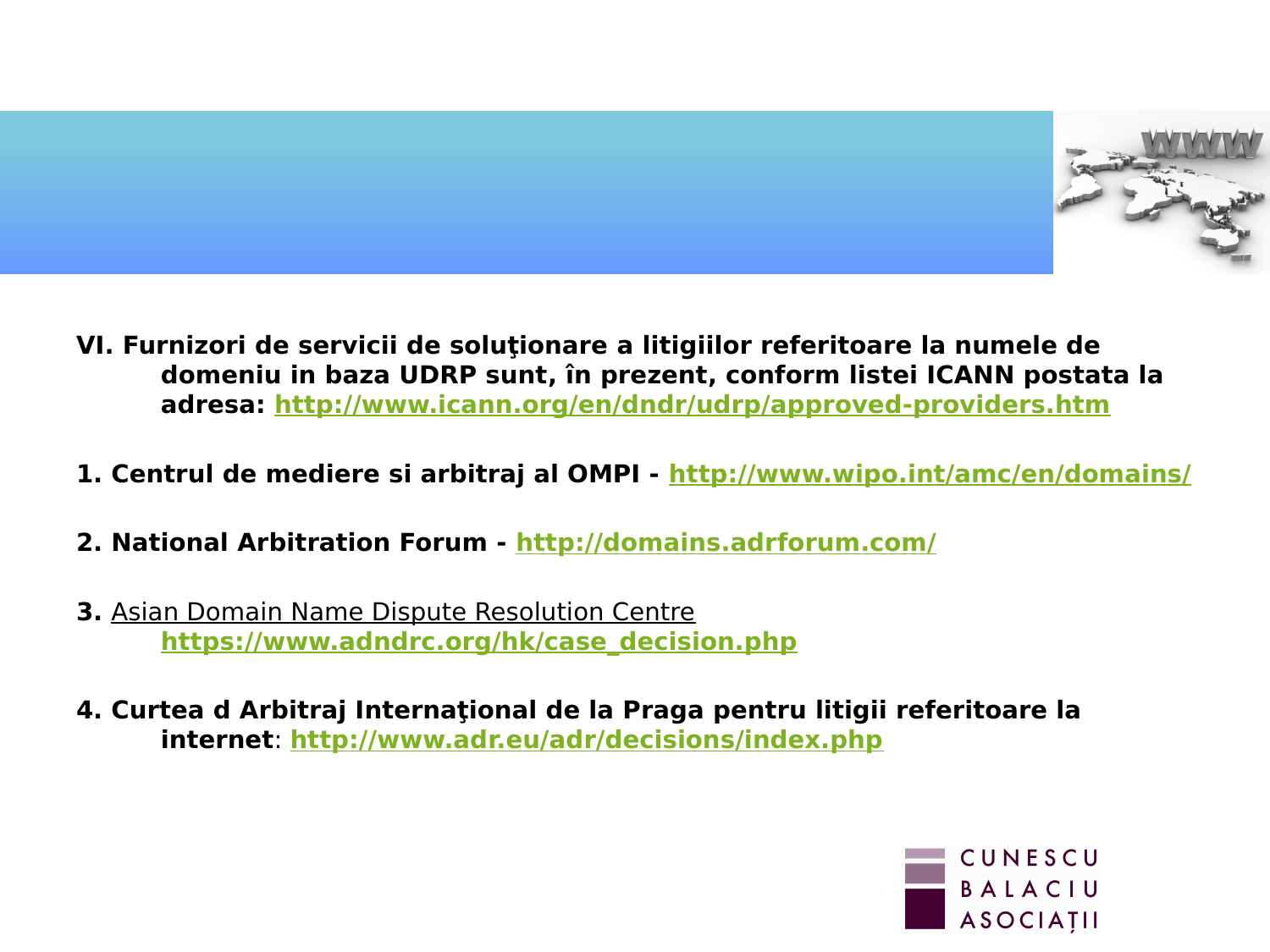

VI. Furnizori de servicii de soluţionare a litigiilor referitoare la numele de domeniu in baza UDRP sunt, în prezent, conform listei ICANN postata la adresa: http://www.icann.org/en/dndr/udrp/approved-providers.htm

1. Centrul de mediere si arbitraj al OMPI - http://www.wipo.int/amc/en/domains/

2. National Arbitration Forum - http://domains.adrforum.com/

3. Asian Domain Name Dispute Resolution Centre https://www.adndrc.org/hk/case_decision.php

4. Curtea d Arbitraj Internaţional de la Praga pentru litigii referitoare la internet: http://www.adr.eu/adr/decisions/index.php